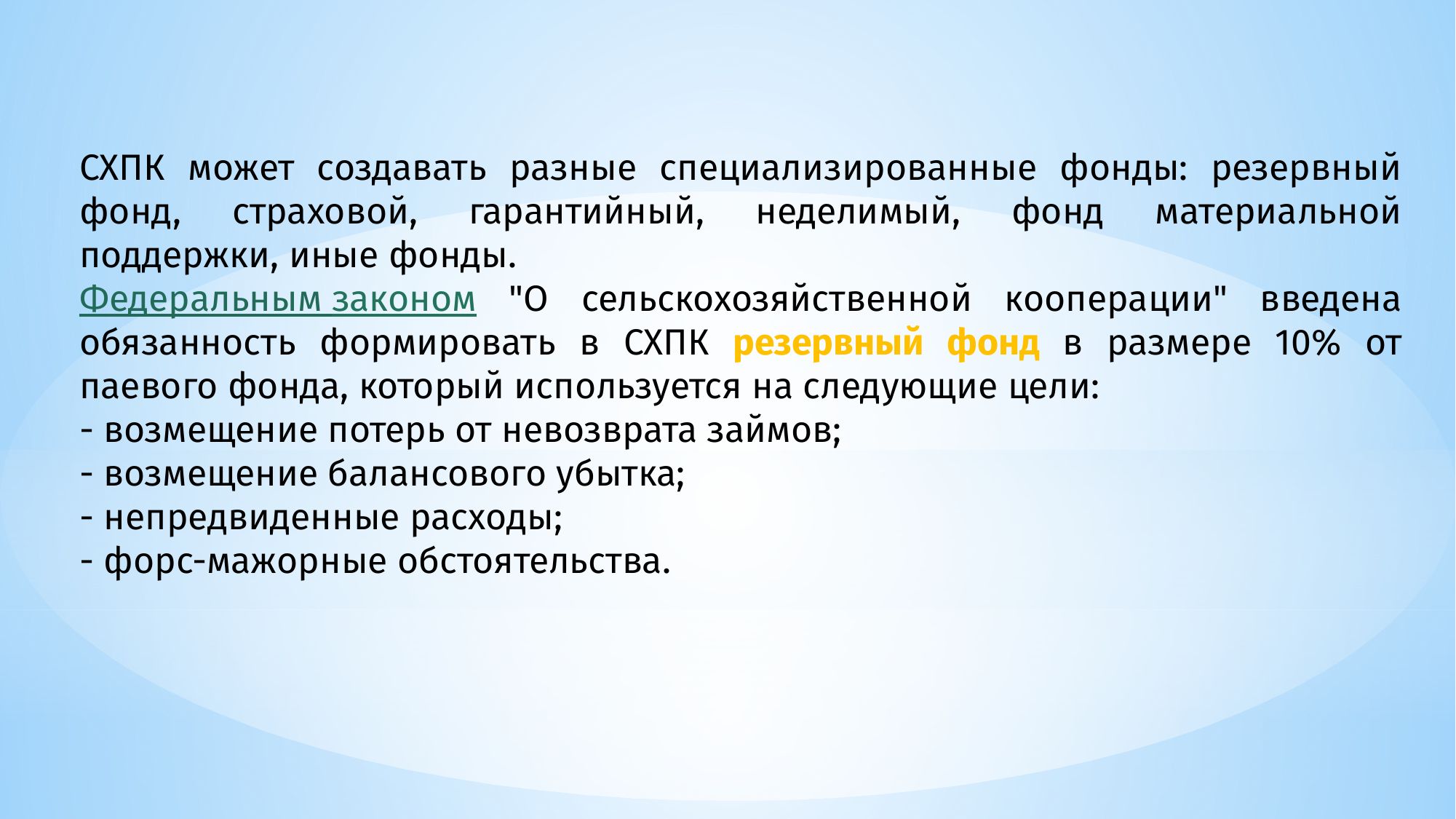

СХПК может создавать разные специализированные фонды: резервный фонд, страховой, гарантийный, неделимый, фонд материальной поддержки, иные фонды.
Федеральным законом "О сельскохозяйственной кооперации" введена обязанность формировать в СХПК резервный фонд в размере 10% от паевого фонда, который используется на следующие цели:
- возмещение потерь от невозврата займов;
- возмещение балансового убытка;
- непредвиденные расходы;
- форс-мажорные обстоятельства.